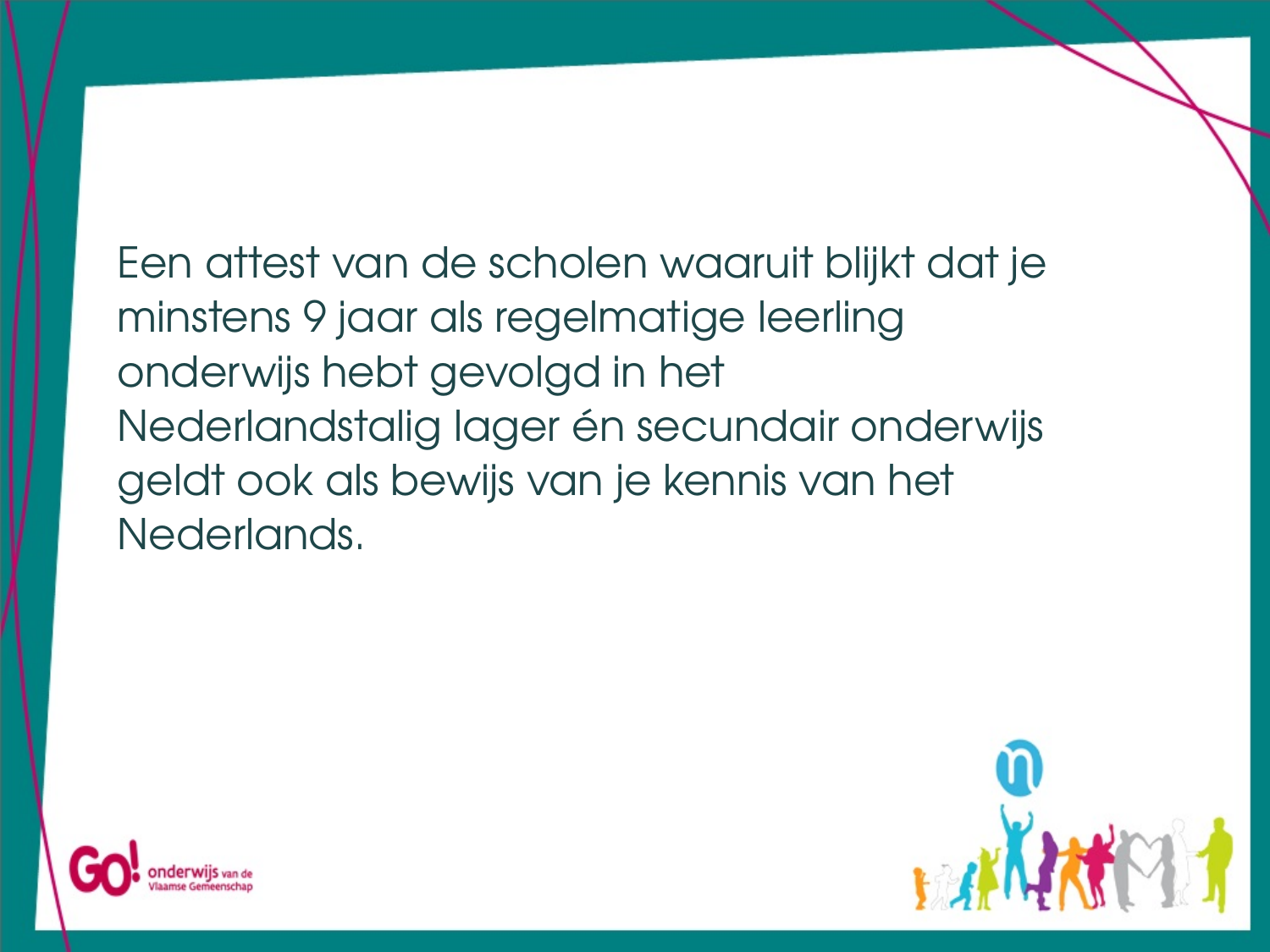

Een attest van de scholen waaruit blijkt dat je minstens 9 jaar als regelmatige leerling onderwijs hebt gevolgd in het Nederlandstalig lager én secundair onderwijs geldt ook als bewijs van je kennis van het Nederlands.